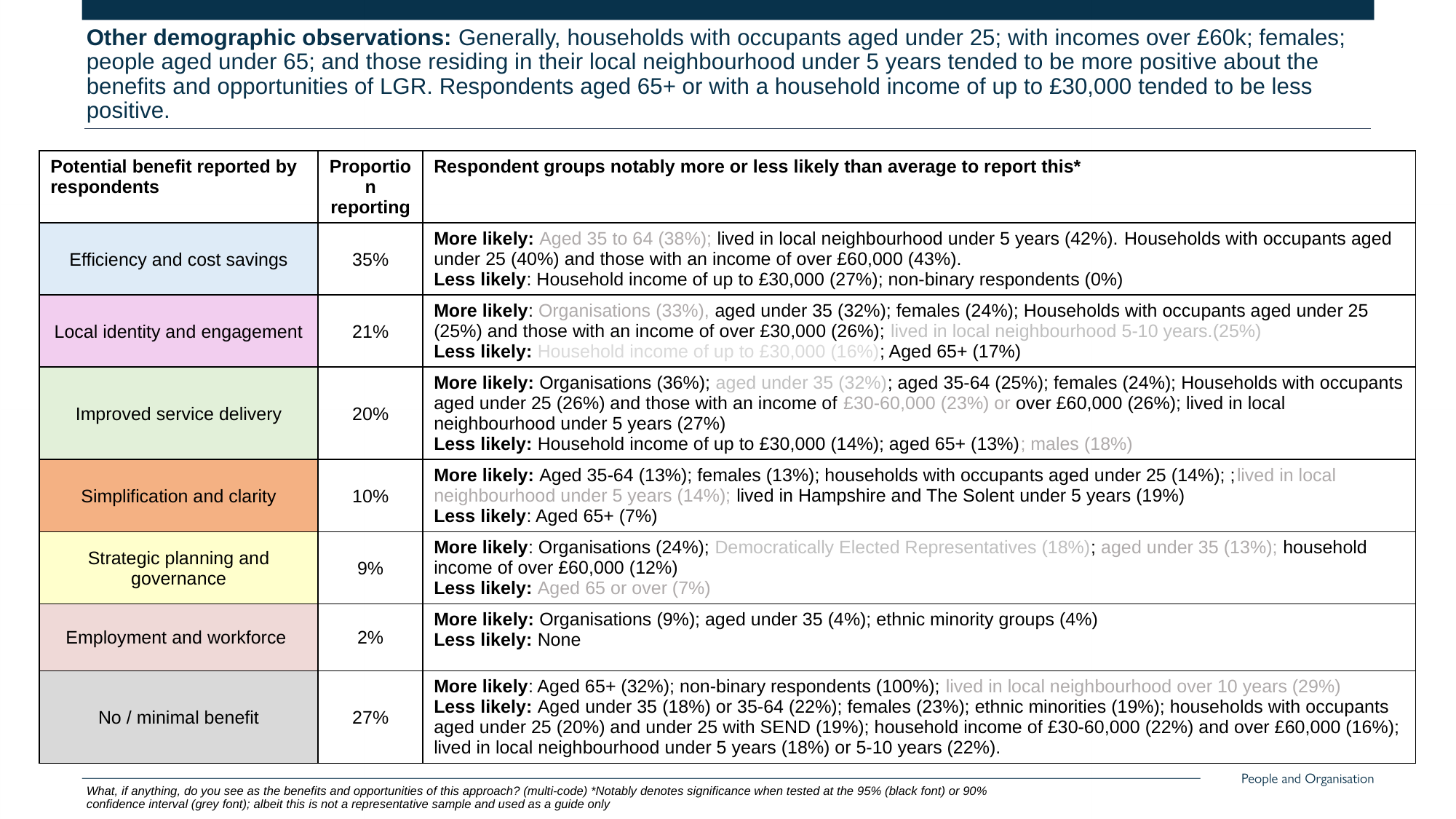

Other demographic observations: Generally, households with occupants aged under 25; with incomes over £60k; females; people aged under 65; and those residing in their local neighbourhood under 5 years tended to be more positive about the benefits and opportunities of LGR. Respondents aged 65+ or with a household income of up to £30,000 tended to be less positive.
| Potential benefit reported by respondents | Proportion reporting | Respondent groups notably more or less likely than average to report this\* |
| --- | --- | --- |
| Efficiency and cost savings | 35% | More likely: Aged 35 to 64 (38%); lived in local neighbourhood under 5 years (42%). Households with occupants aged under 25 (40%) and those with an income of over £60,000 (43%). Less likely: Household income of up to £30,000 (27%); non-binary respondents (0%) |
| Local identity and engagement | 21% | More likely: Organisations (33%), aged under 35 (32%); females (24%); Households with occupants aged under 25 (25%) and those with an income of over £30,000 (26%); lived in local neighbourhood 5-10 years.(25%) Less likely: Household income of up to £30,000 (16%); Aged 65+ (17%) |
| Improved service delivery | 20% | More likely: Organisations (36%); aged under 35 (32%); aged 35-64 (25%); females (24%); Households with occupants aged under 25 (26%) and those with an income of £30-60,000 (23%) or over £60,000 (26%); lived in local neighbourhood under 5 years (27%) Less likely: Household income of up to £30,000 (14%); aged 65+ (13%); males (18%) |
| Simplification and clarity | 10% | More likely: Aged 35-64 (13%); females (13%); households with occupants aged under 25 (14%); ;lived in local neighbourhood under 5 years (14%); lived in Hampshire and The Solent under 5 years (19%) Less likely: Aged 65+ (7%) |
| Strategic planning and governance | 9% | More likely: Organisations (24%); Democratically Elected Representatives (18%); aged under 35 (13%); household income of over £60,000 (12%) Less likely: Aged 65 or over (7%) |
| Employment and workforce | 2% | More likely: Organisations (9%); aged under 35 (4%); ethnic minority groups (4%) Less likely: None |
| No / minimal benefit | 27% | More likely: Aged 65+ (32%); non-binary respondents (100%); lived in local neighbourhood over 10 years (29%) Less likely: Aged under 35 (18%) or 35-64 (22%); females (23%); ethnic minorities (19%); households with occupants aged under 25 (20%) and under 25 with SEND (19%); household income of £30-60,000 (22%) and over £60,000 (16%); lived in local neighbourhood under 5 years (18%) or 5-10 years (22%). |
What, if anything, do you see as the benefits and opportunities of this approach? (multi-code) *Notably denotes significance when tested at the 95% (black font) or 90% confidence interval (grey font); albeit this is not a representative sample and used as a guide only